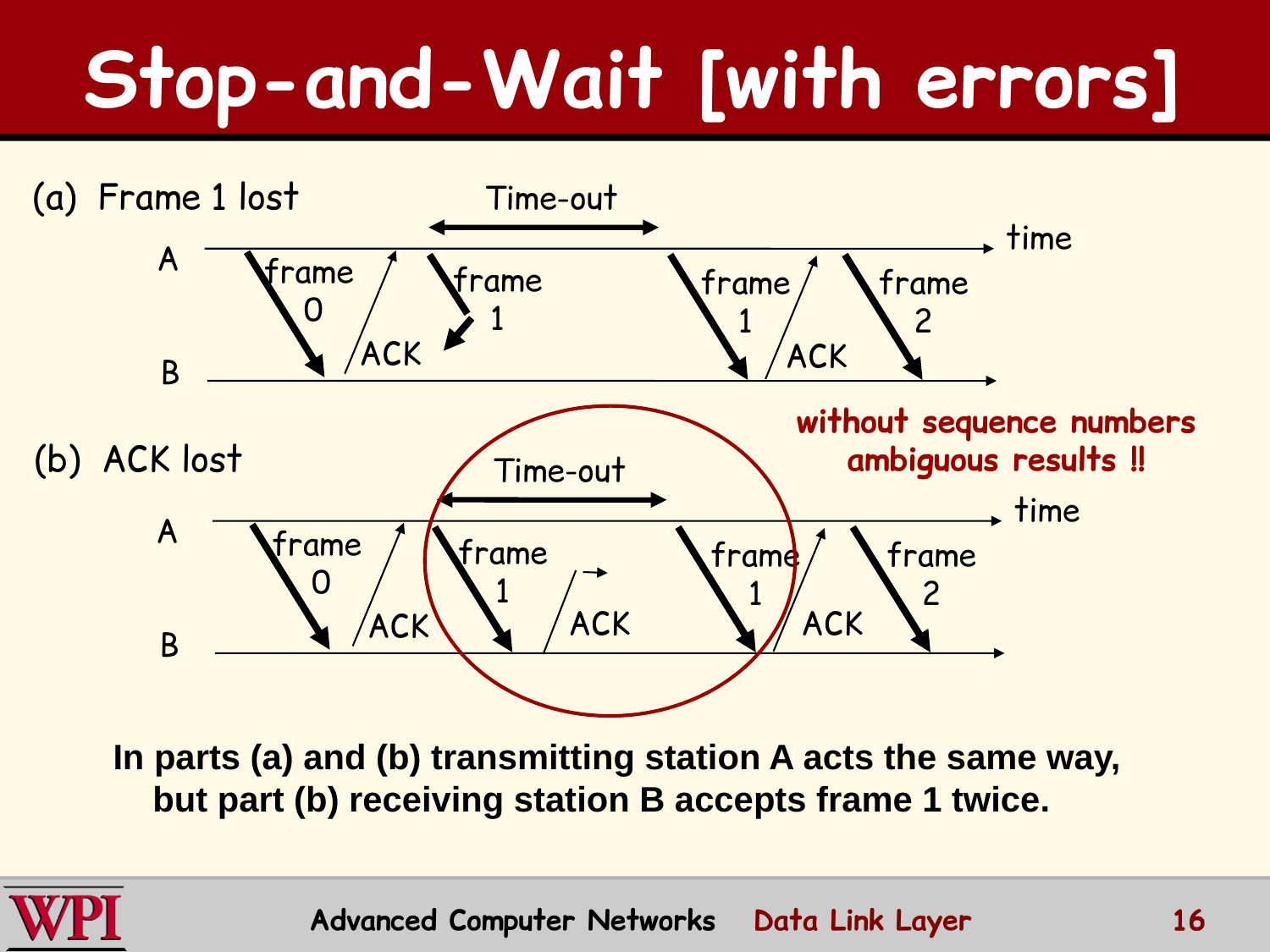

Stop-and-Wait [with errors]
(a)  Frame 1 lost
Time-out
time

 A
frame
0

frame
1

frame
1
frame
2

ACK
ACK
 B
without sequence numbers
ambiguous results !!

(b)  ACK lost
Time-out
time

A
frame
0

frame
1

frame
1
frame
2

ACK
ACK
ACK
B

In parts (a) and (b) transmitting station A acts the same way, but part (b) receiving station B accepts frame 1 twice.
16
Advanced Computer Networks   Data Link Layer